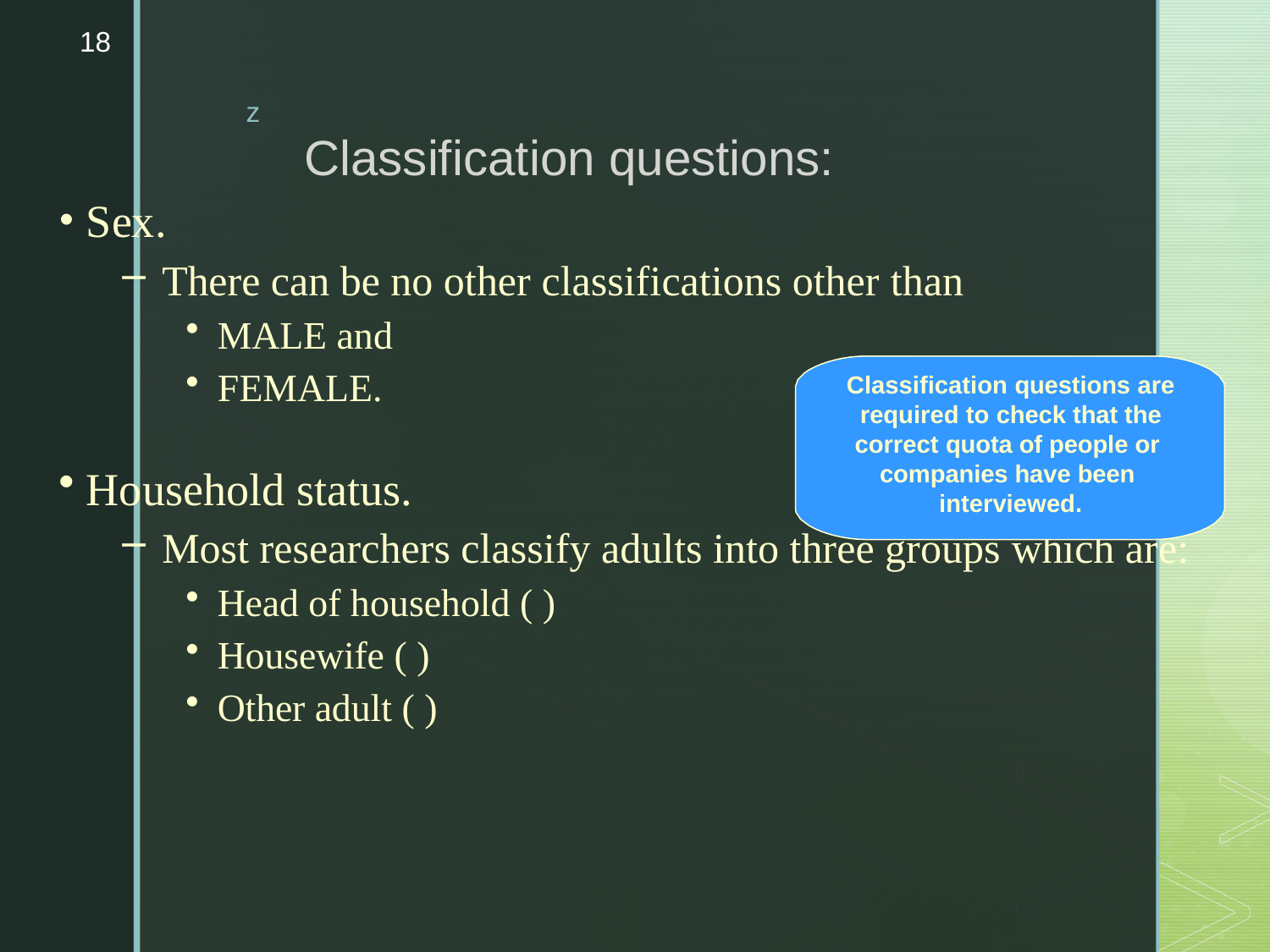

18
# Classification questions:
Sex.
There can be no other classifications other than
MALE and

FEMALE.
Classification questions are  required to check that the  correct quota of people or  companies have been  interviewed.
Household status.
Most researchers classify adults into three groups which are:
Head of household ( )
Housewife ( )
Other adult ( )